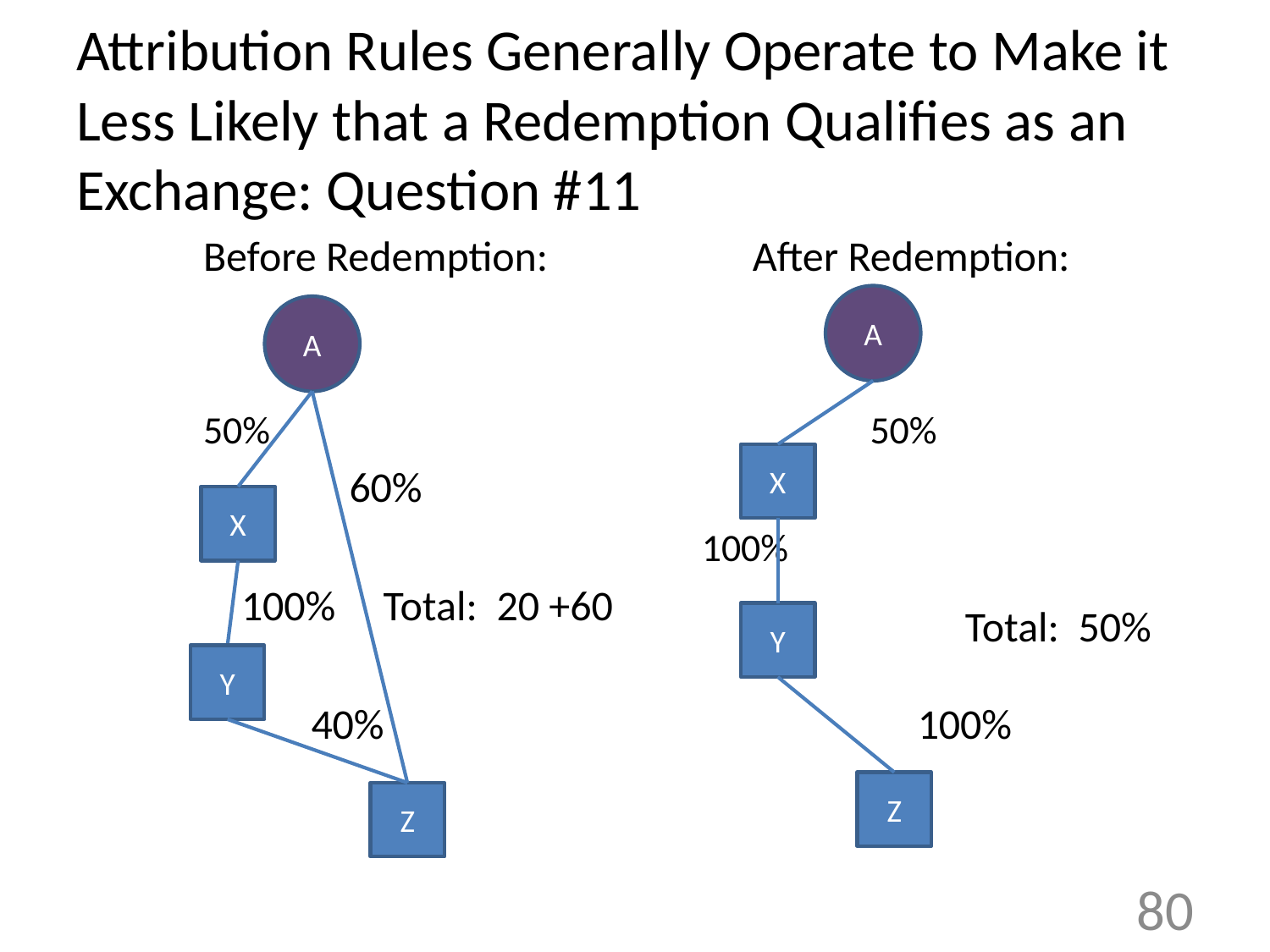

# Attribution Rules Generally Operate to Make it Less Likely that a Redemption Qualifies as an Exchange: Question #11
Before Redemption:		 After Redemption:

50%					50%
	            60%
              			         100%
    100%     Total:  20 +60

	        40%				     100%
A
A
X
X
Total:  50%
Y
Y
Z
Z
80